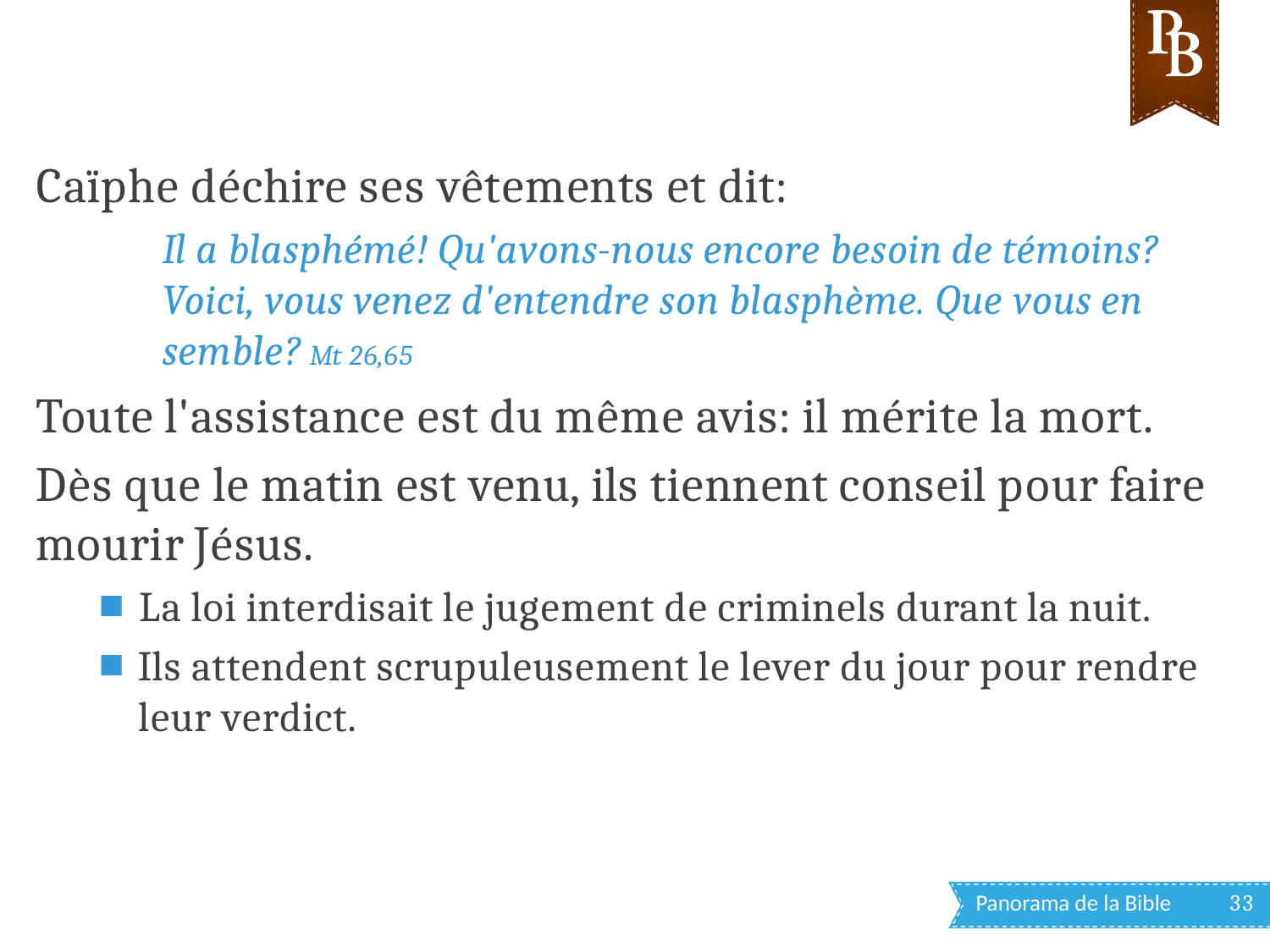

Caïphe déchire ses vêtements et dit:
Il a blasphémé! Qu'avons-nous encore besoin de témoins? Voici, vous venez d'entendre son blasphème. Que vous en semble? Mt 26,65
Toute l'assistance est du même avis: il mérite la mort.
Dès que le matin est venu, ils tiennent conseil pour faire mourir Jésus.
La loi interdisait le jugement de criminels durant la nuit.
Ils attendent scrupuleusement le lever du jour pour rendre leur verdict.